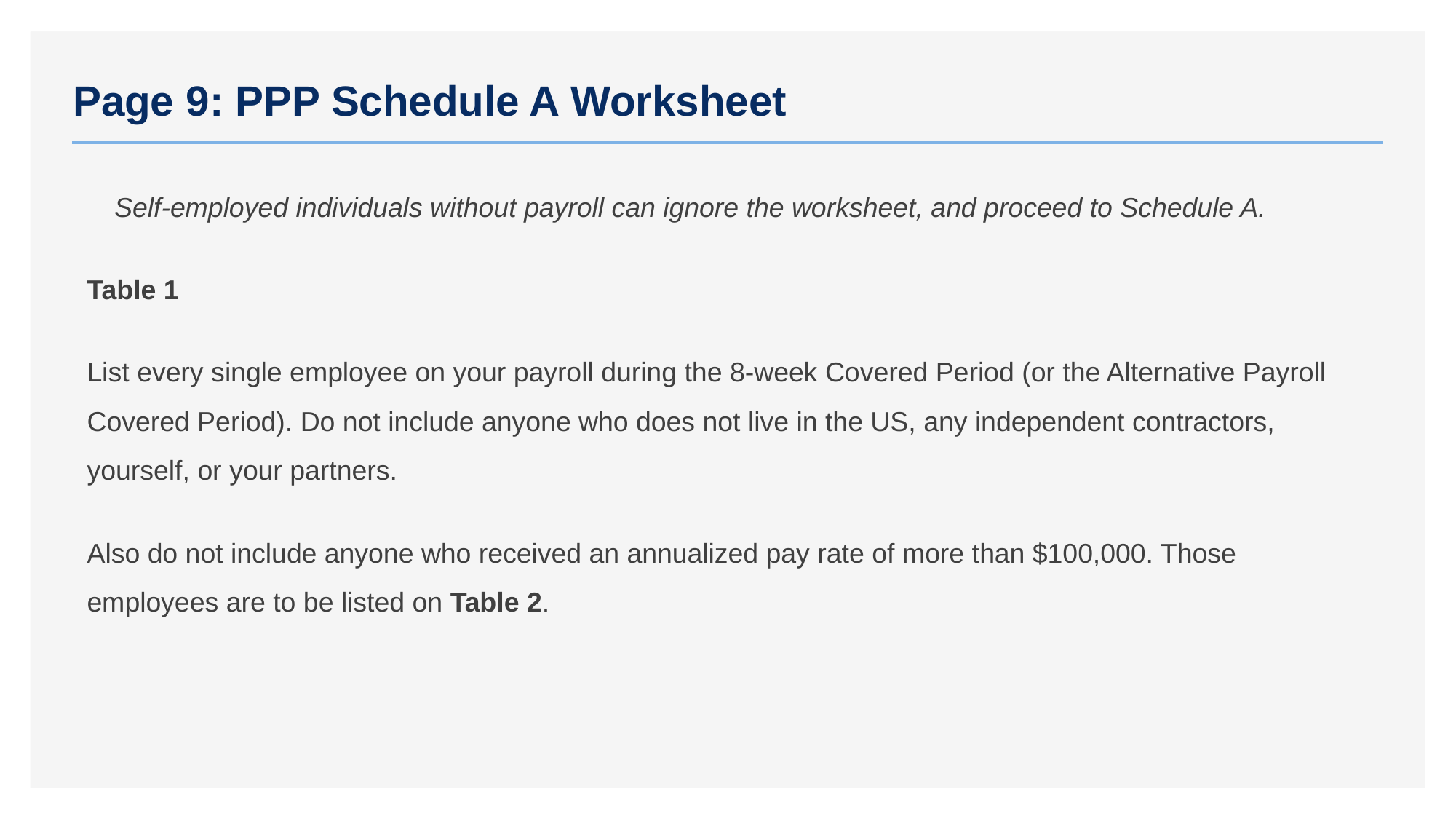

# Page 9: PPP Schedule A Worksheet
Self-employed individuals without payroll can ignore the worksheet, and proceed to Schedule A.
Table 1
List every single employee on your payroll during the 8-week Covered Period (or the Alternative Payroll Covered Period). Do not include anyone who does not live in the US, any independent contractors, yourself, or your partners.
Also do not include anyone who received an annualized pay rate of more than $100,000. Those employees are to be listed on Table 2.